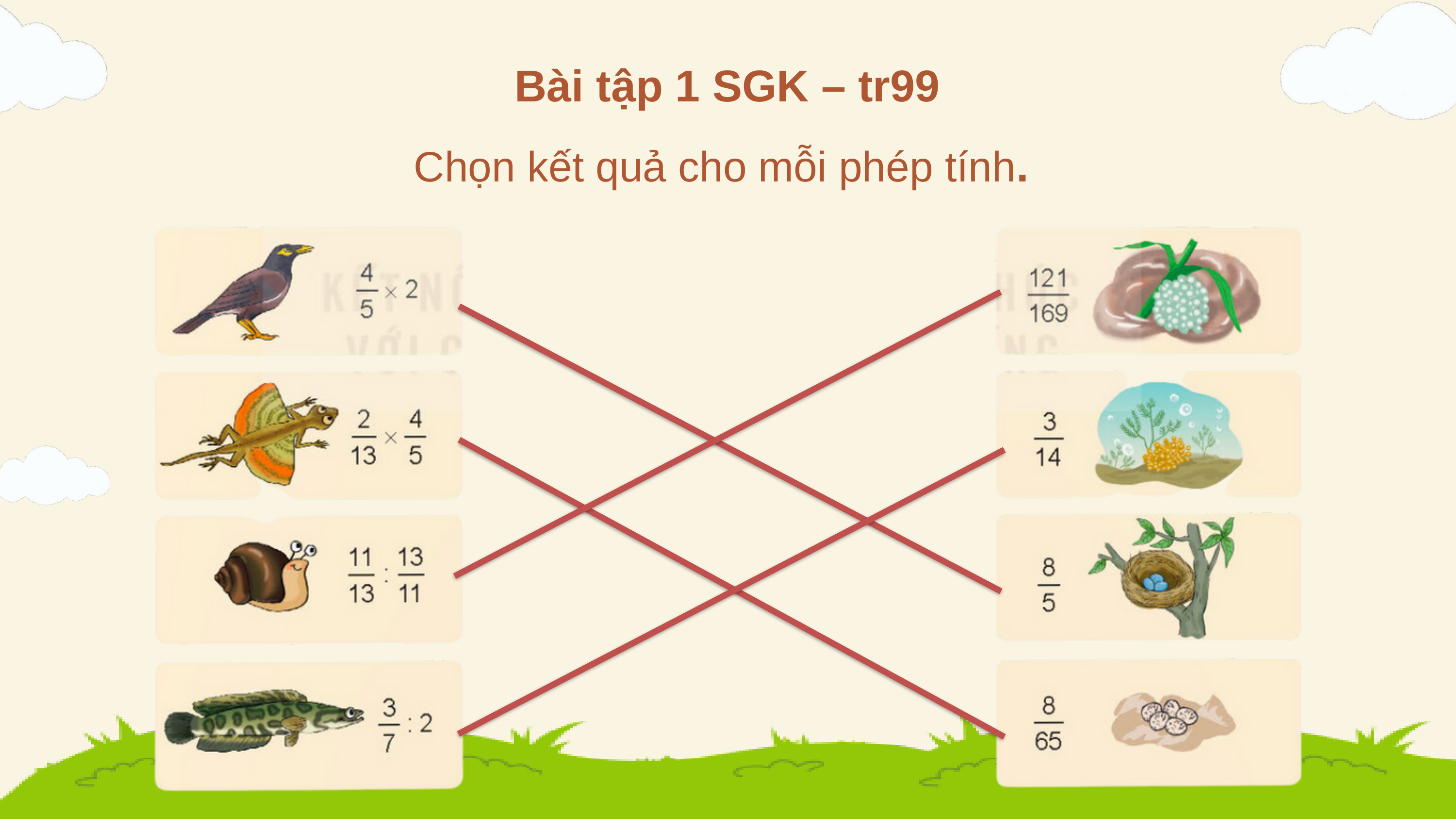

Bài tập 1 SGK – tr99
Chọn kết quả cho mỗi phép tính.